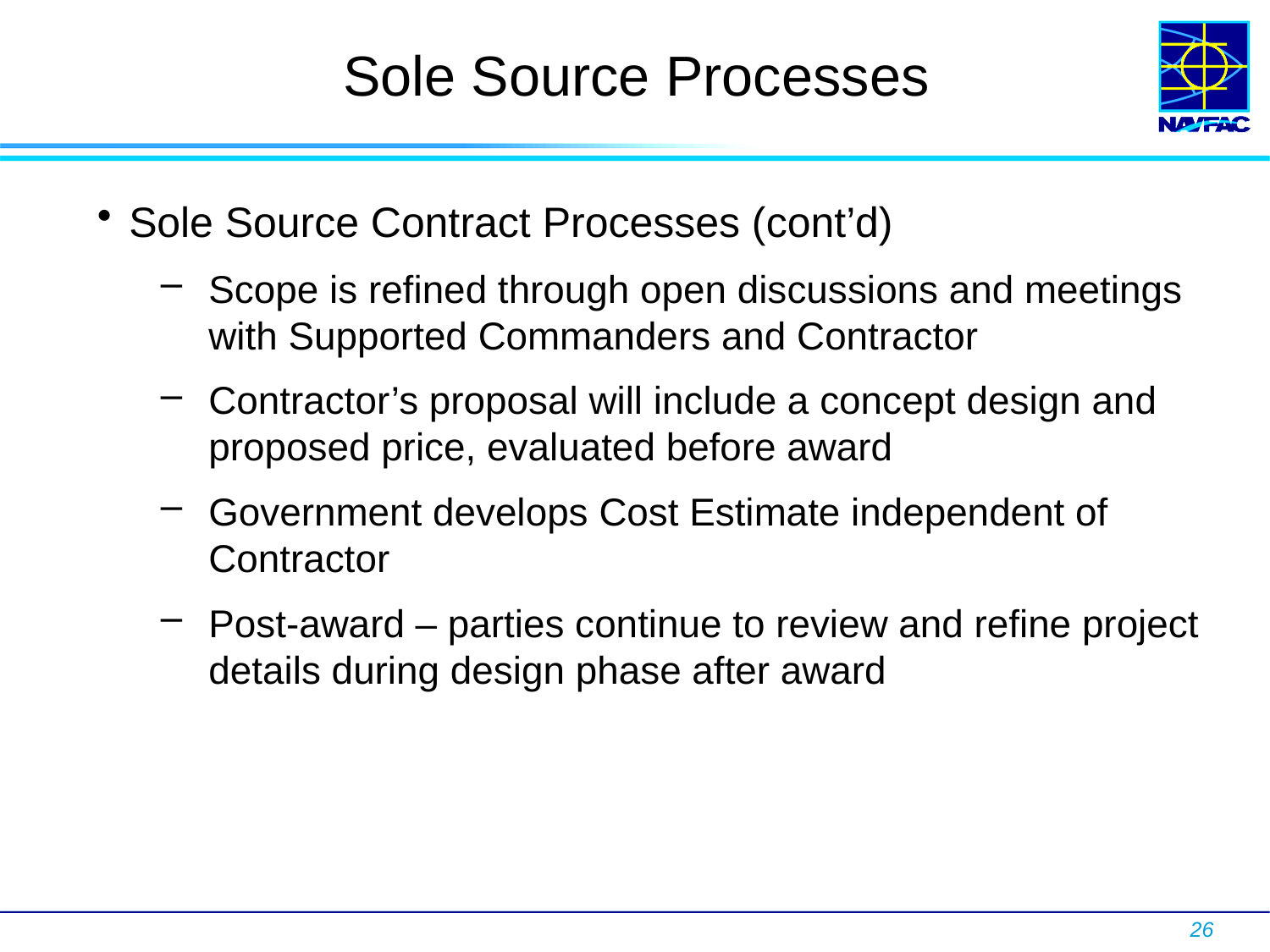

# Sole Source Processes
Sole Source Contract Processes (cont’d)
Scope is refined through open discussions and meetings with Supported Commanders and Contractor
Contractor’s proposal will include a concept design and proposed price, evaluated before award
Government develops Cost Estimate independent of Contractor
Post-award – parties continue to review and refine project details during design phase after award